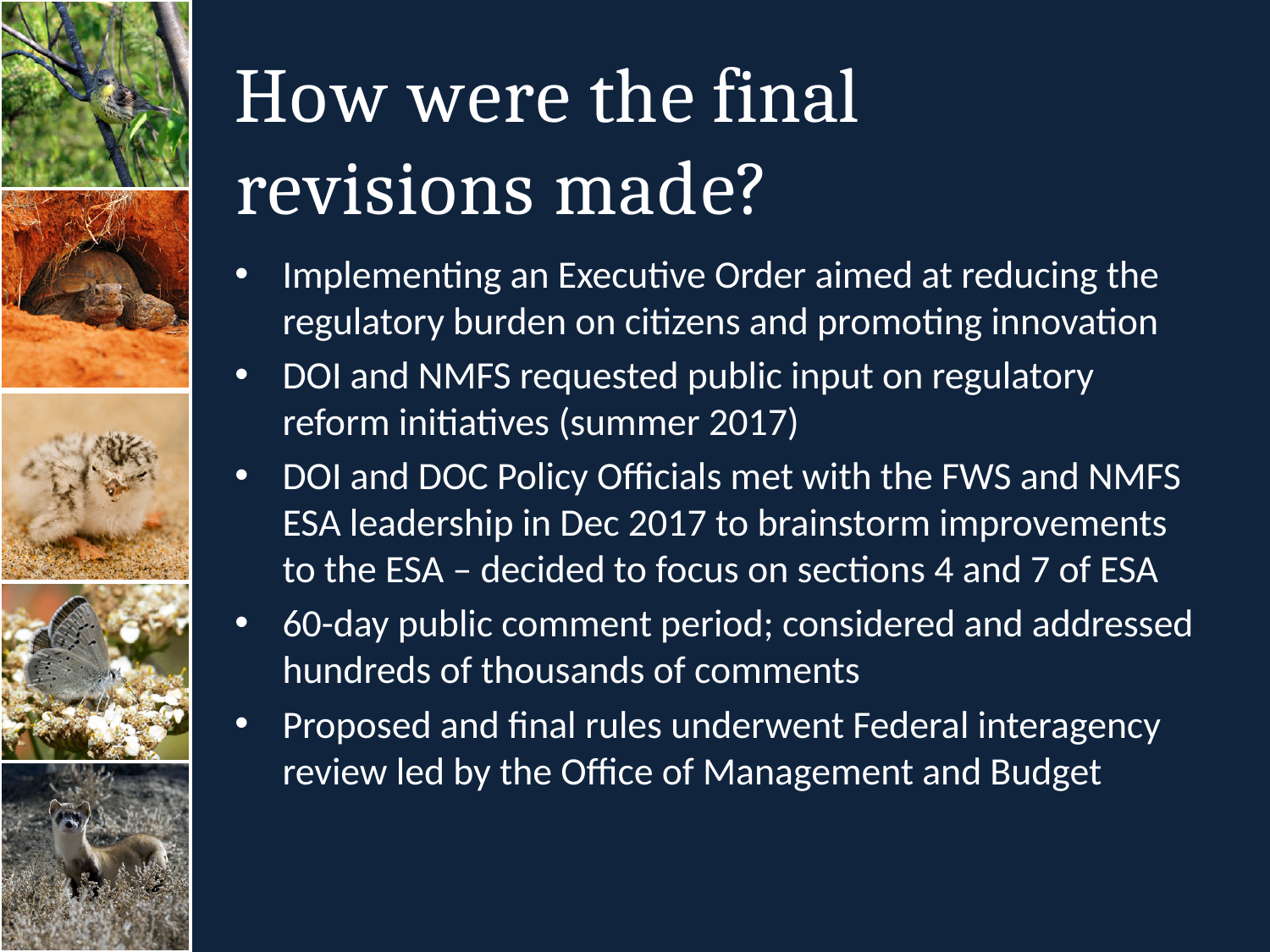

# How were the final  revisions made?
Implementing an Executive Order aimed at reducing the regulatory burden on citizens and promoting innovation
DOI and NMFS requested public input on regulatory reform initiatives (summer 2017)
DOI and DOC Policy Officials met with the FWS and NMFS ESA leadership in Dec 2017 to brainstorm improvements to the ESA – decided to focus on sections 4 and 7 of ESA
60-day public comment period; considered and addressed hundreds of thousands of comments
Proposed and final rules underwent Federal interagency review led by the Office of Management and Budget